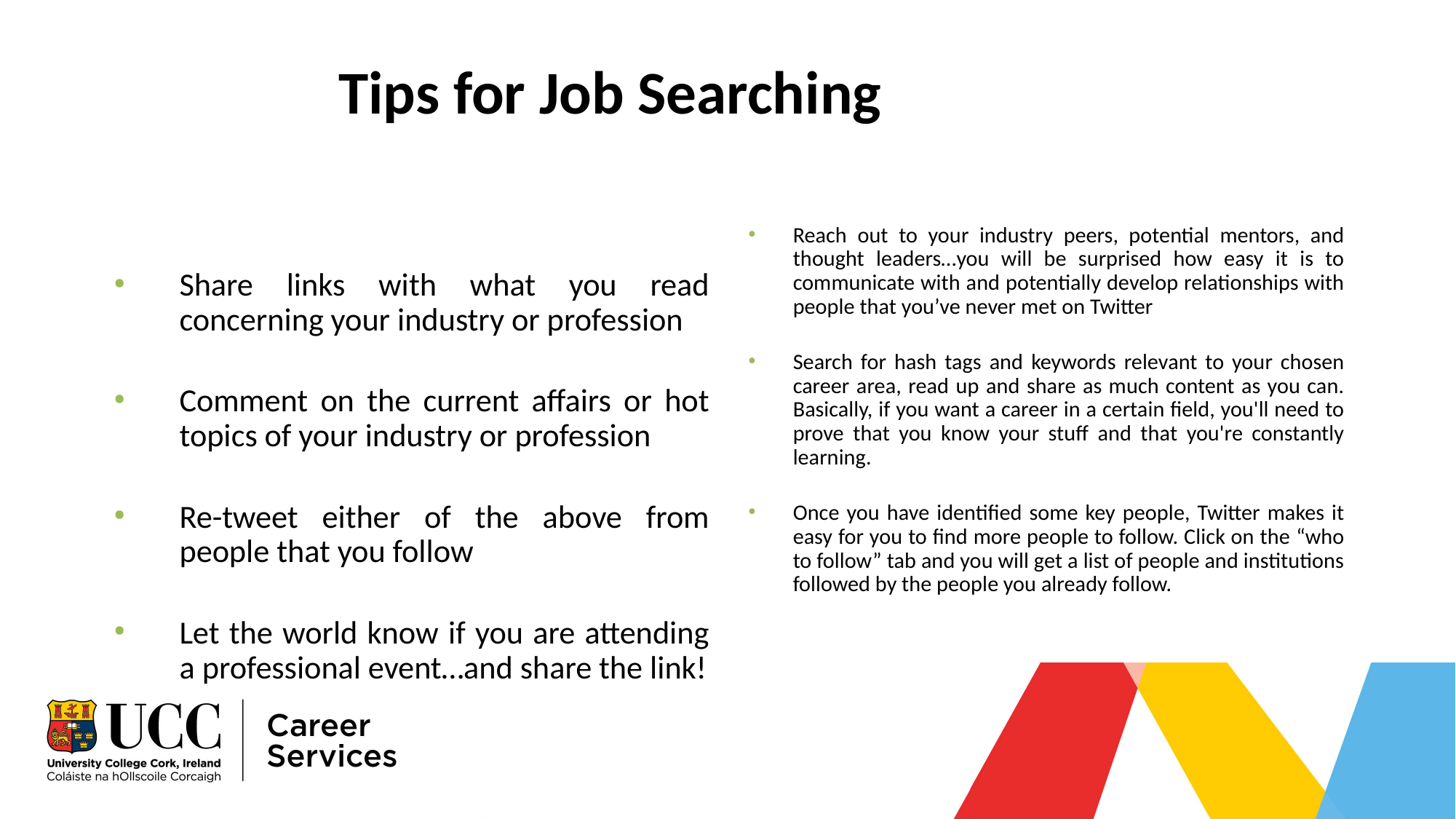

# Tips for Job Searching

Share links with what you read concerning your industry or profession

Comment on the current affairs or hot topics of your industry or profession

Re-tweet either of the above from people that you follow

Let the world know if you are attending a professional event…and share the link!

Reach out to your industry peers, potential mentors, and thought leaders…you will be surprised how easy it is to communicate with and potentially develop relationships with people that you’ve never met on Twitter

Search for hash tags and keywords relevant to your chosen career area, read up and share as much content as you can. Basically, if you want a career in a certain field, you'll need to prove that you know your stuff and that you're constantly learning.

Once you have identified some key people, Twitter makes it easy for you to find more people to follow. Click on the “who to follow” tab and you will get a list of people and institutions followed by the people you already follow.